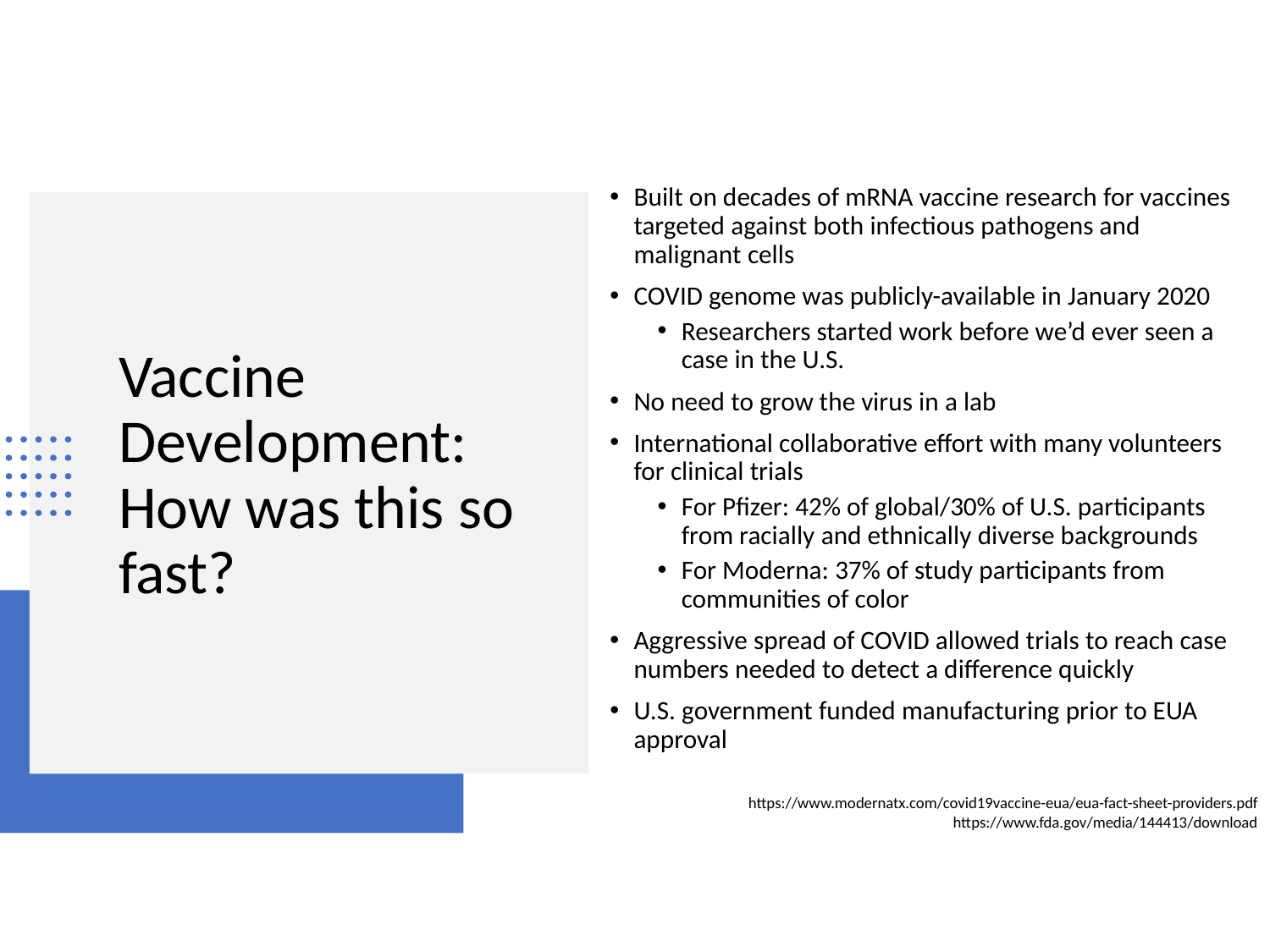

Built on decades of mRNA vaccine research for vaccines targeted against both infectious pathogens and malignant cells
COVID genome was publicly-available in January 2020
Researchers started work before we’d ever seen a case in the U.S.
No need to grow the virus in a lab
International collaborative effort with many volunteers for clinical trials
For Pfizer: 42% of global/30% of U.S. participants from racially and ethnically diverse backgrounds
For Moderna: 37% of study participants from communities of color
Aggressive spread of COVID allowed trials to reach case numbers needed to detect a difference quickly
U.S. government funded manufacturing prior to EUA approval

# Vaccine Development: How was this so fast?

https://www.modernatx.com/covid19vaccine-eua/eua-fact-sheet-providers.pdf
https://www.fda.gov/media/144413/download